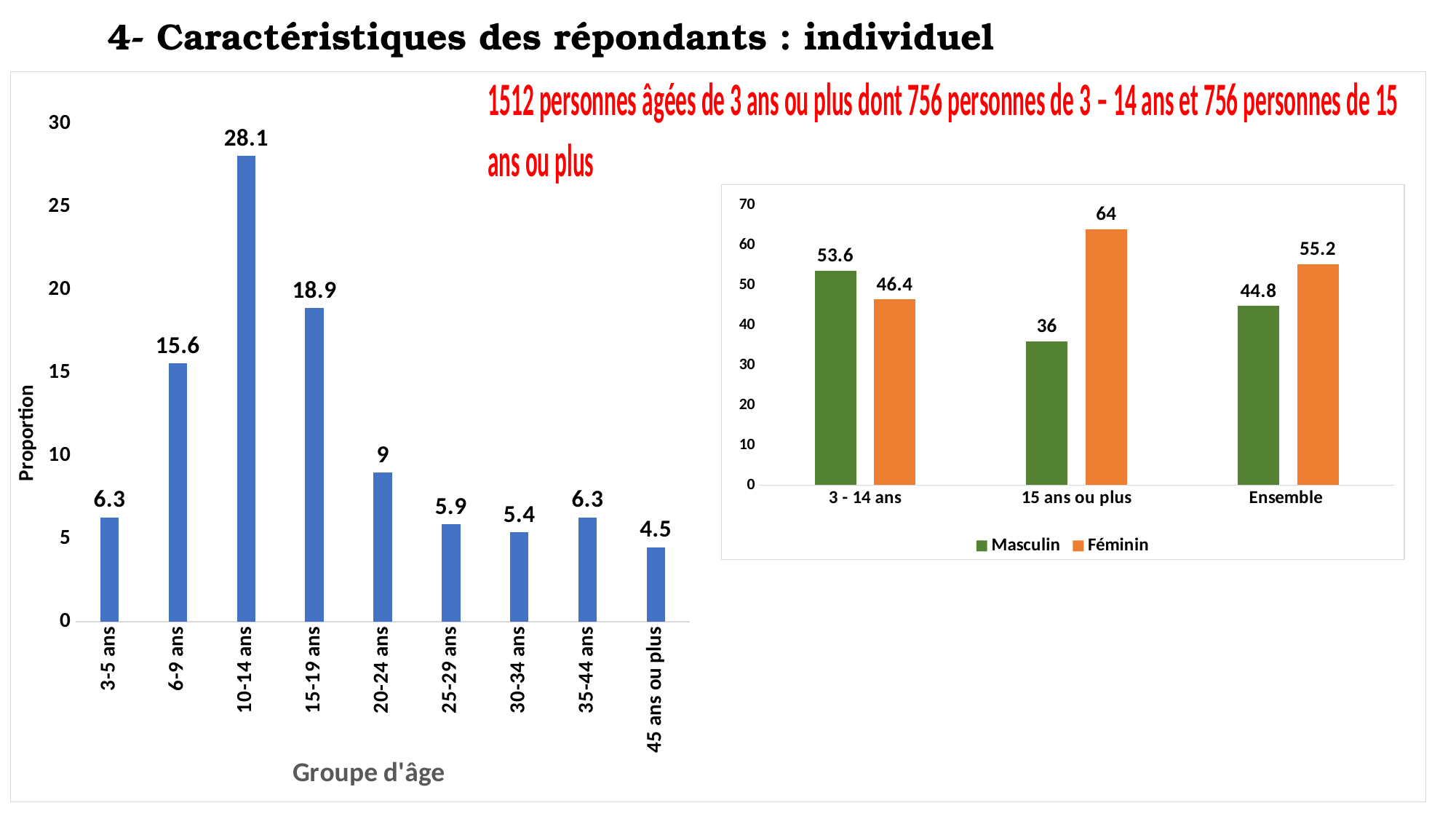

# 4- Caractéristiques des répondants : individuel

### Chart

| Category |  |
|---|---|
| 3-5 ans | 6.3 |
| 6-9 ans | 15.6 |
| 10-14 ans | 28.1 |
| 15-19 ans | 18.9 |
| 20-24 ans | 9.0 |
| 25-29 ans | 5.9 |
| 30-34 ans | 5.4 |
| 35-44 ans | 6.3 |
| 45 ans ou plus | 4.5 |

### Chart

| Category | Masculin | Féminin |
|---|---|---|
| 3 - 14 ans | 53.6 | 46.4 |
| 15 ans ou plus | 36.0 | 64.0 |
| Ensemble  | 44.8 | 55.2 |